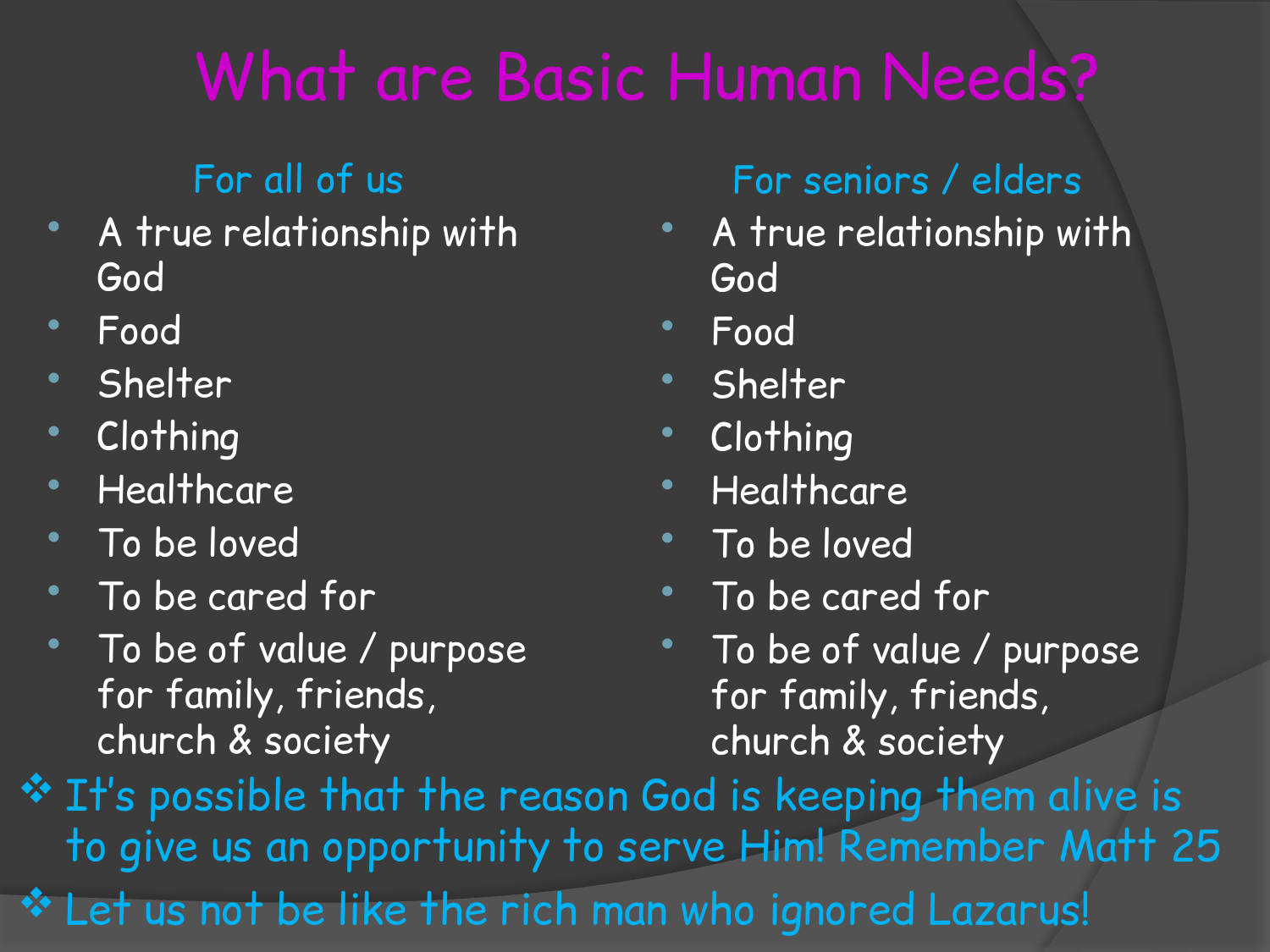

# What are Basic Human Needs?
For all of us
A true relationship with God
Food
Shelter
Clothing
Healthcare
To be loved
To be cared for
To be of value / purpose for family, friends, church & society
For seniors / elders
A true relationship with God
Food
Shelter
Clothing
Healthcare
To be loved
To be cared for
To be of value / purpose for family, friends, church & society
It’s possible that the reason God is keeping them alive is to give us an opportunity to serve Him! Remember Matt 25
Let us not be like the rich man who ignored Lazarus!